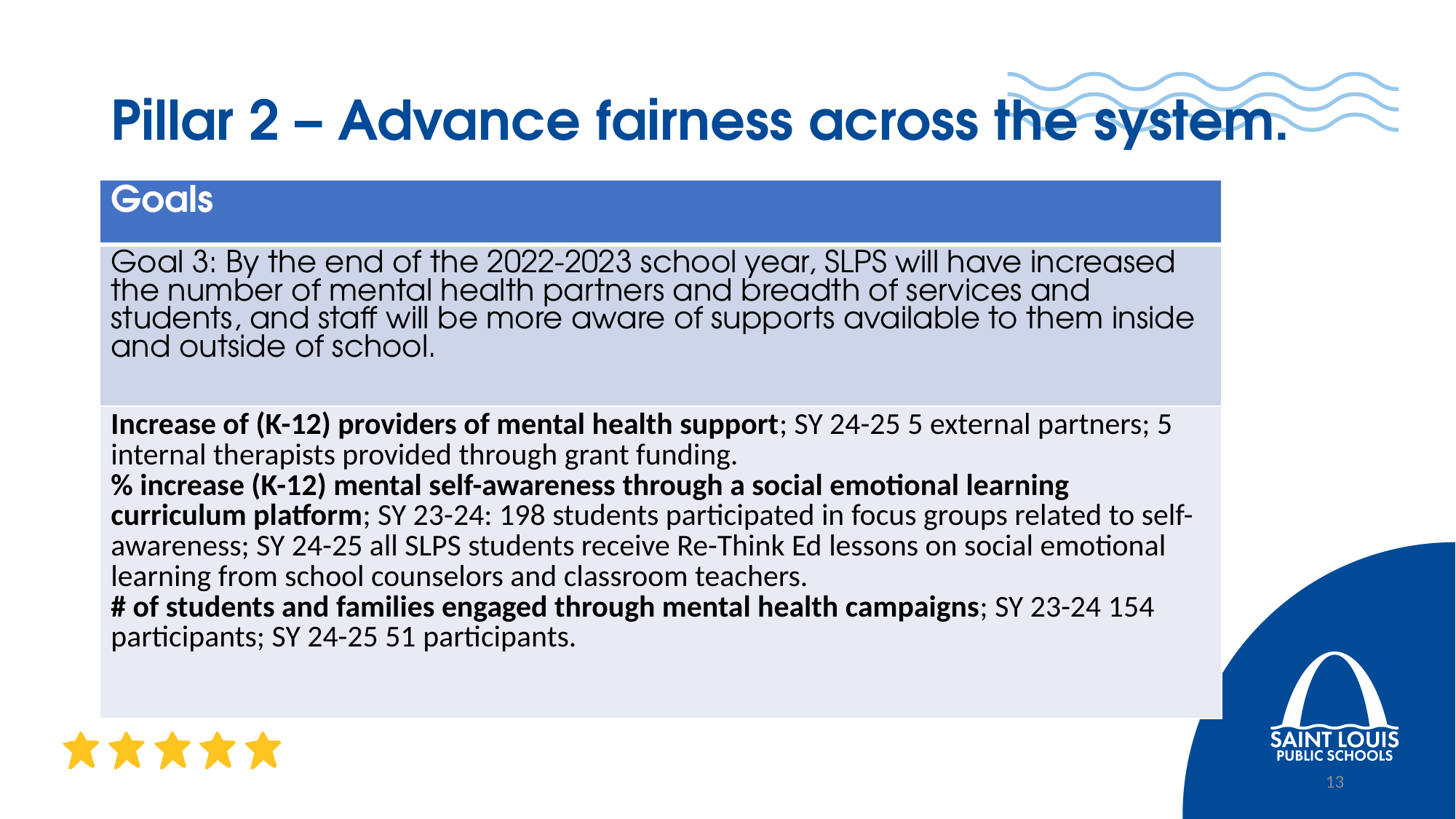

# Pillar 2 – Advance fairness across the system.
| Goals |
| --- |
| Goal 3: By the end of the 2022-2023 school year, SLPS will have increased the number of mental health partners and breadth of services and students, and staff will be more aware of supports available to them inside and outside of school. |
| Increase of (K-12) providers of mental health support; SY 24-25 5 external partners; 5 internal therapists provided through grant funding. % increase (K-12) mental self-awareness through a social emotional learning curriculum platform; SY 23-24: 198 students participated in focus groups related to self-awareness; SY 24-25 all SLPS students receive Re-Think Ed lessons on social emotional learning from school counselors and classroom teachers.  # of students and families engaged through mental health campaigns; SY 23-24 154 participants; SY 24-25 51 participants. |
13